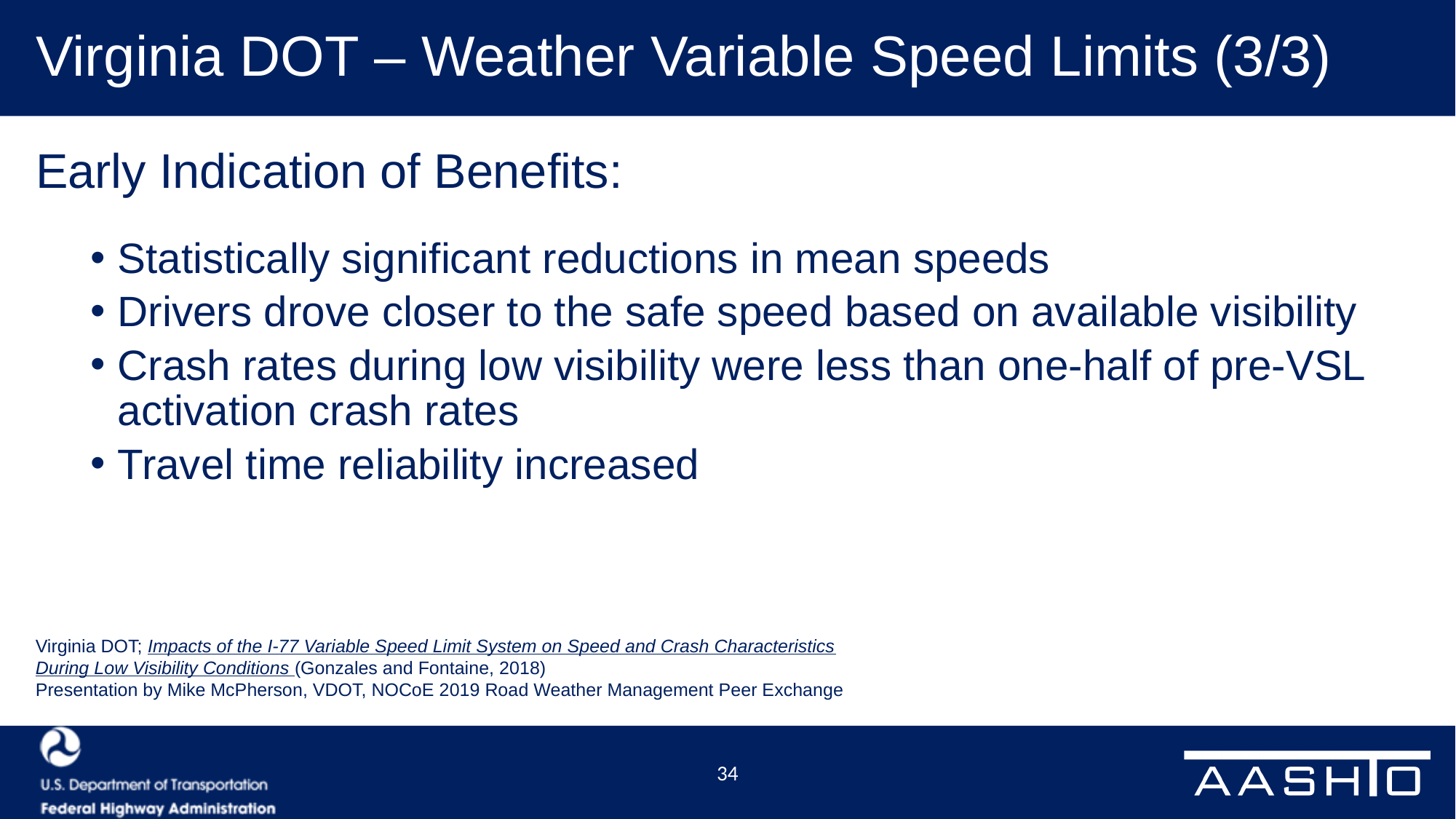

# Virginia DOT – Weather Variable Speed Limits (3/3)
Early Indication of Benefits:
Statistically significant reductions in mean speeds
Drivers drove closer to the safe speed based on available visibility
Crash rates during low visibility were less than one-half of pre-VSL activation crash rates
Travel time reliability increased
Virginia DOT; Impacts of the I-77 Variable Speed Limit System on Speed and Crash Characteristics During Low Visibility Conditions (Gonzales and Fontaine, 2018)
Presentation by Mike McPherson, VDOT, NOCoE 2019 Road Weather Management Peer Exchange

34